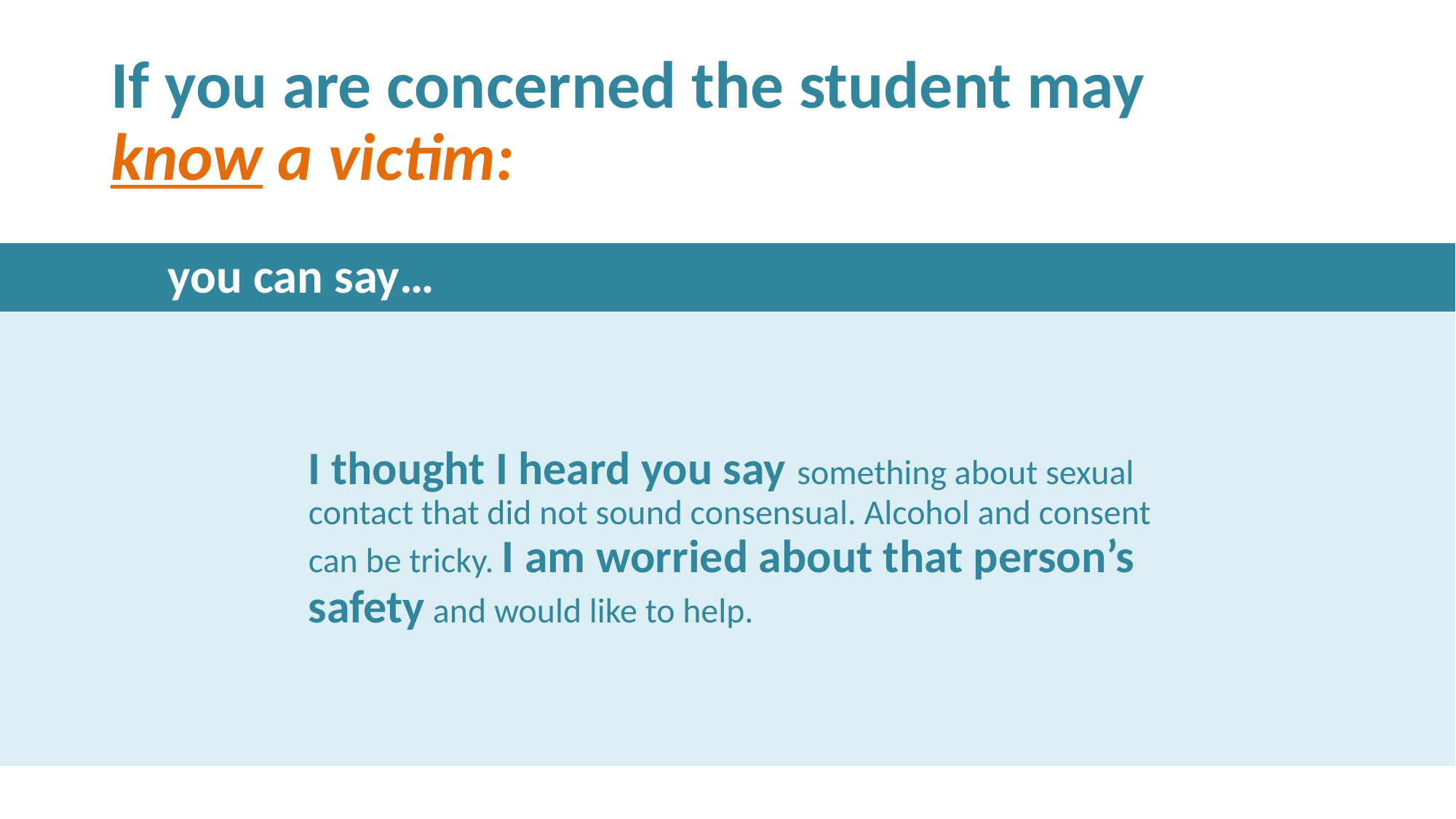

# If you are concerned the student may know a victim:
you can say…

I thought I heard you say something about sexual contact that did not sound consensual. Alcohol and consent can be tricky. I am worried about that person’s safety and would like to help.